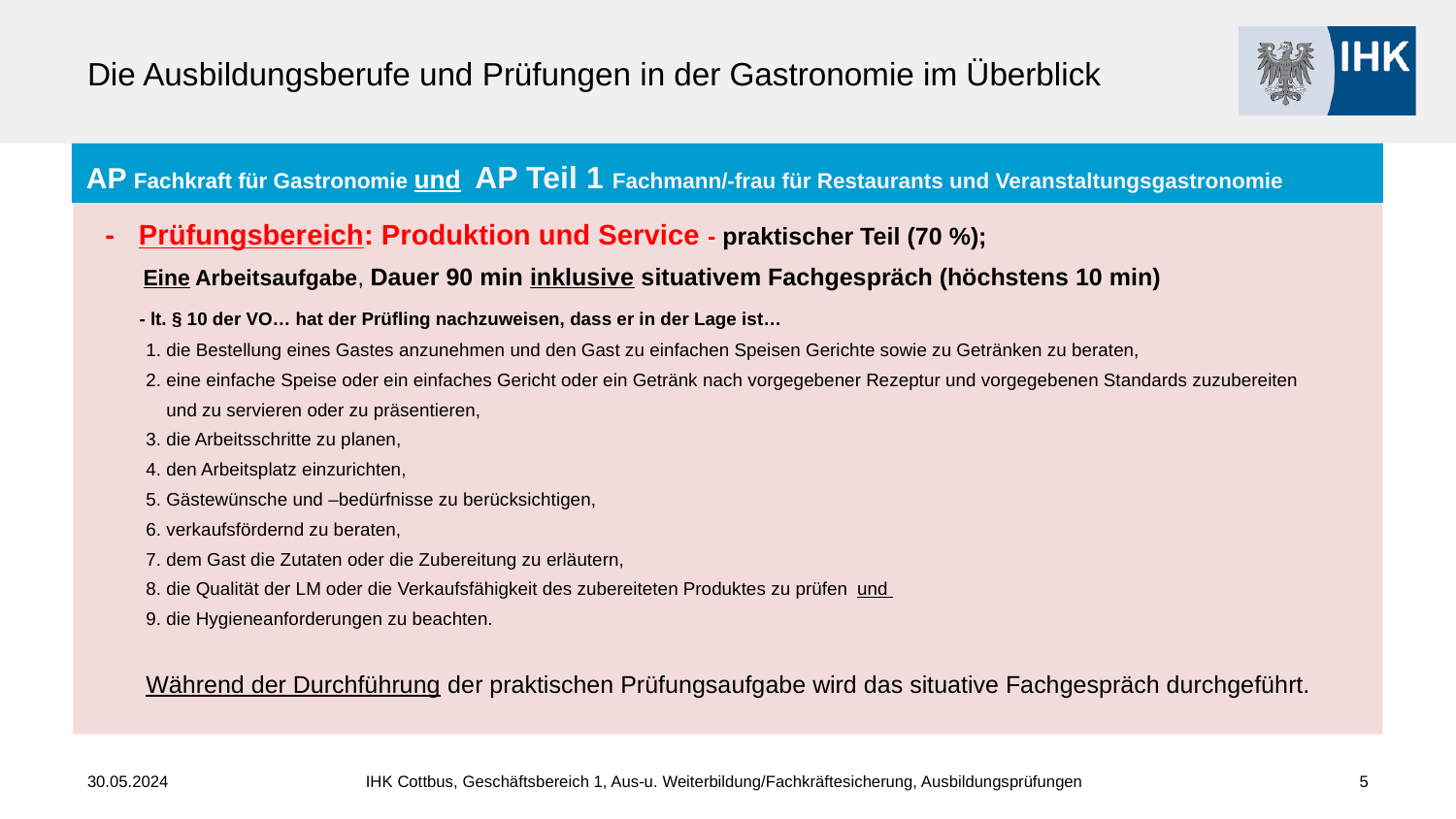

# Die Ausbildungsberufe und Prüfungen in der Gastronomie im Überblick
AP Fachkraft für Gastronomie und  AP Teil 1 Fachmann/-frau für Restaurants und Veranstaltungsgastronomie
-   Prüfungsbereich: Produktion und Service - praktischer Teil (70 %);
      Eine Arbeitsaufgabe, Dauer 90 min inklusive situativem Fachgespräch (höchstens 10 min)
     - lt. § 10 der VO… hat der Prüfling nachzuweisen, dass er in der Lage ist…
        1. die Bestellung eines Gastes anzunehmen und den Gast zu einfachen Speisen Gerichte sowie zu Getränken zu beraten,
        2. eine einfache Speise oder ein einfaches Gericht oder ein Getränk nach vorgegebener Rezeptur und vorgegebenen Standards zuzubereiten
            und zu servieren oder zu präsentieren,
        3. die Arbeitsschritte zu planen,
        4. den Arbeitsplatz einzurichten,
        5. Gästewünsche und –bedürfnisse zu berücksichtigen,
        6. verkaufsfördernd zu beraten,
        7. dem Gast die Zutaten oder die Zubereitung zu erläutern,
        8. die Qualität der LM oder die Verkaufsfähigkeit des zubereiteten Produktes zu prüfen  und
        9. die Hygieneanforderungen zu beachten.

      Während der Durchführung der praktischen Prüfungsaufgabe wird das situative Fachgespräch durchgeführt.

30.05.2024
 IHK Cottbus, Geschäftsbereich 1, Aus-u. Weiterbildung/Fachkräftesicherung, Ausbildungsprüfungen
5